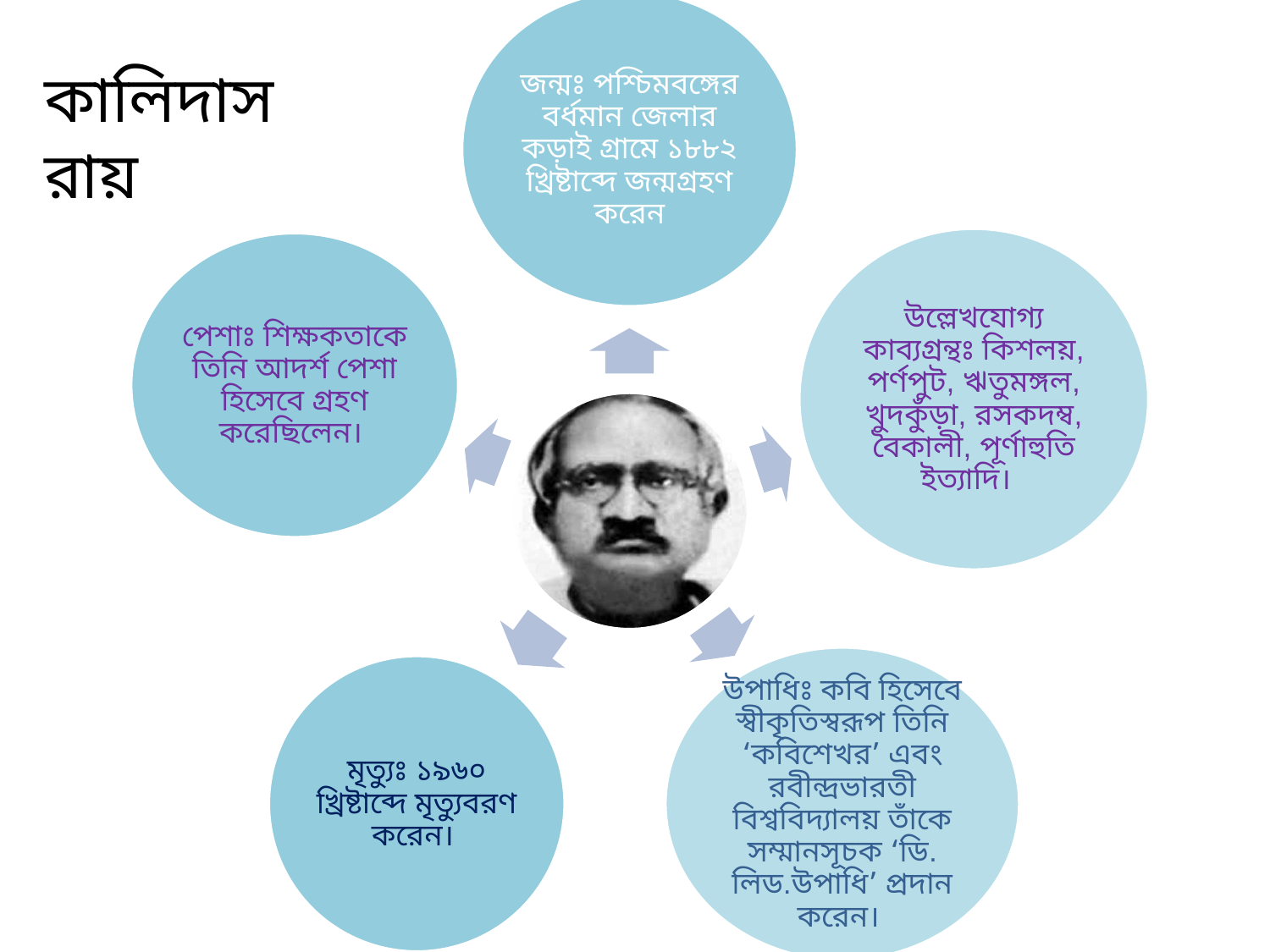

জন্মঃ পশ্চিমবঙ্গের বর্ধমান জেলার কড়াই গ্রামে ১৮৮২ খ্রিষ্টাব্দে জন্মগ্রহণ করেন

উল্লেখযোগ্য কাব্যগ্রন্থঃ কিশলয়, পর্ণপুট, ঋতুমঙ্গল, খুদকুঁড়া, রসকদম্ব, বৈকালী, পূর্ণাহুতি ইত্যাদি।

উপাধিঃ কবি হিসেবে স্বীকৃতিস্বরূপ তিনি ‘কবিশেখর’ এবং রবীন্দ্রভারতী বিশ্ববিদ্যালয় তাঁকে সম্মানসূচক ‘ডি. লিড.উপাধি’ প্রদান করেন।

মৃত্যুঃ ১৯৬০ খ্রিষ্টাব্দে মৃত্যুবরণ করেন।

পেশাঃ শিক্ষকতাকে তিনি আদর্শ পেশা হিসেবে গ্রহণ করেছিলেন।
কালিদাস রায়